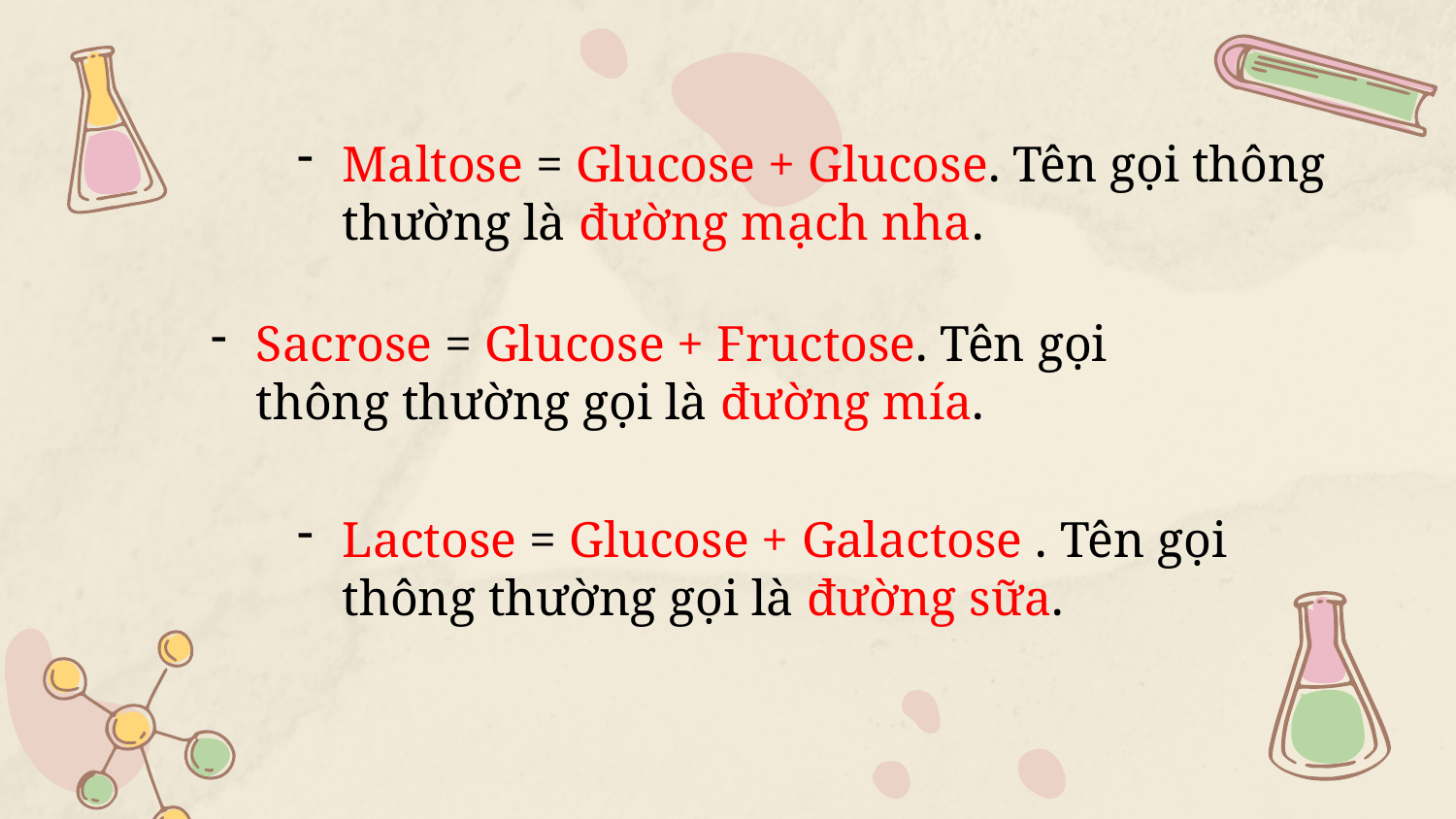

Maltose = Glucose + Glucose. Tên gọi thông thường là đường mạch nha.

Sacrose = Glucose + Fructose. Tên gọi thông thường gọi là đường mía.

Lactose = Glucose + Galactose . Tên gọi thông thường gọi là đường sữa.